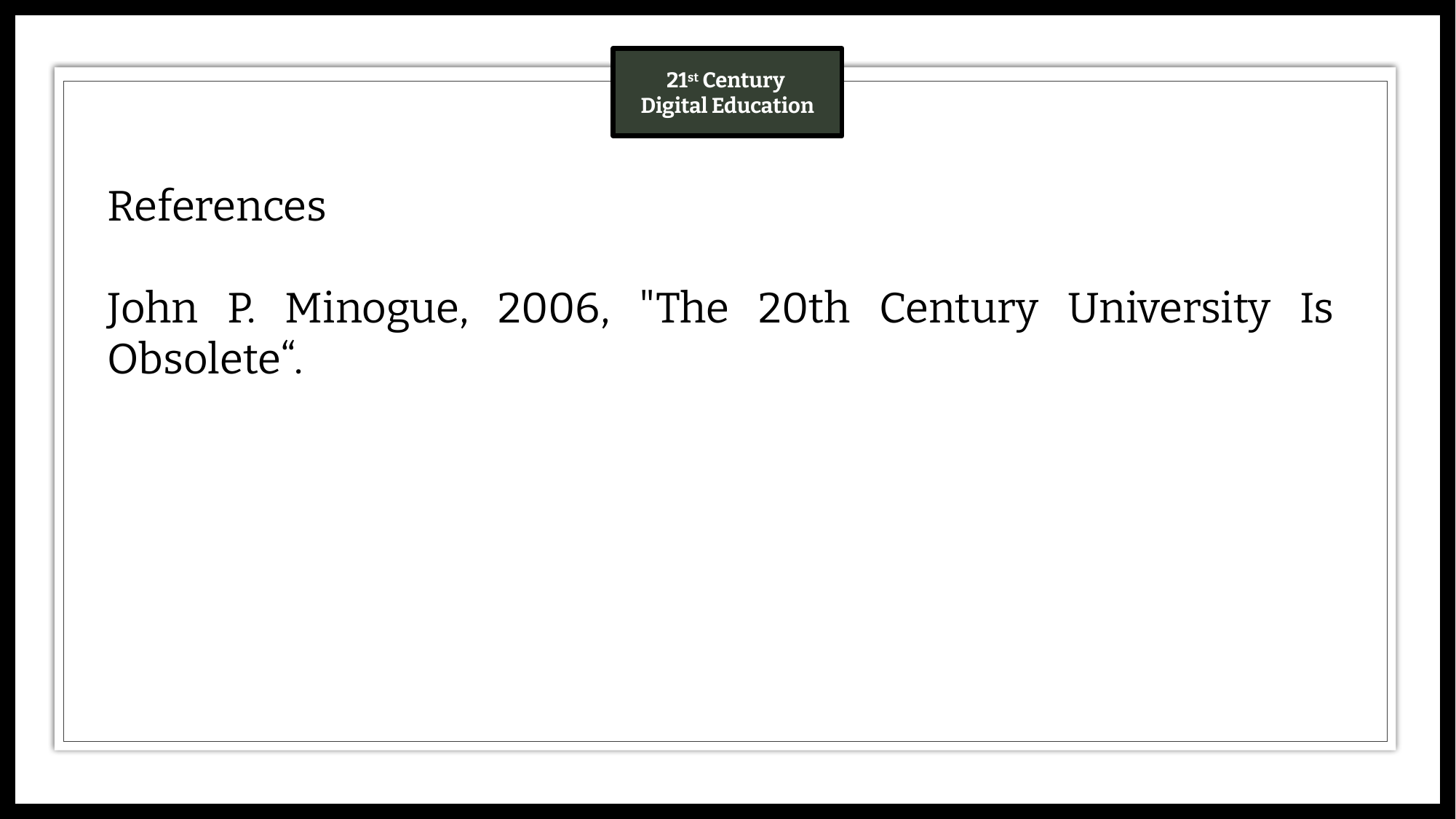

References

John P. Minogue, 2006, "The 20th Century University Is Obsolete“.